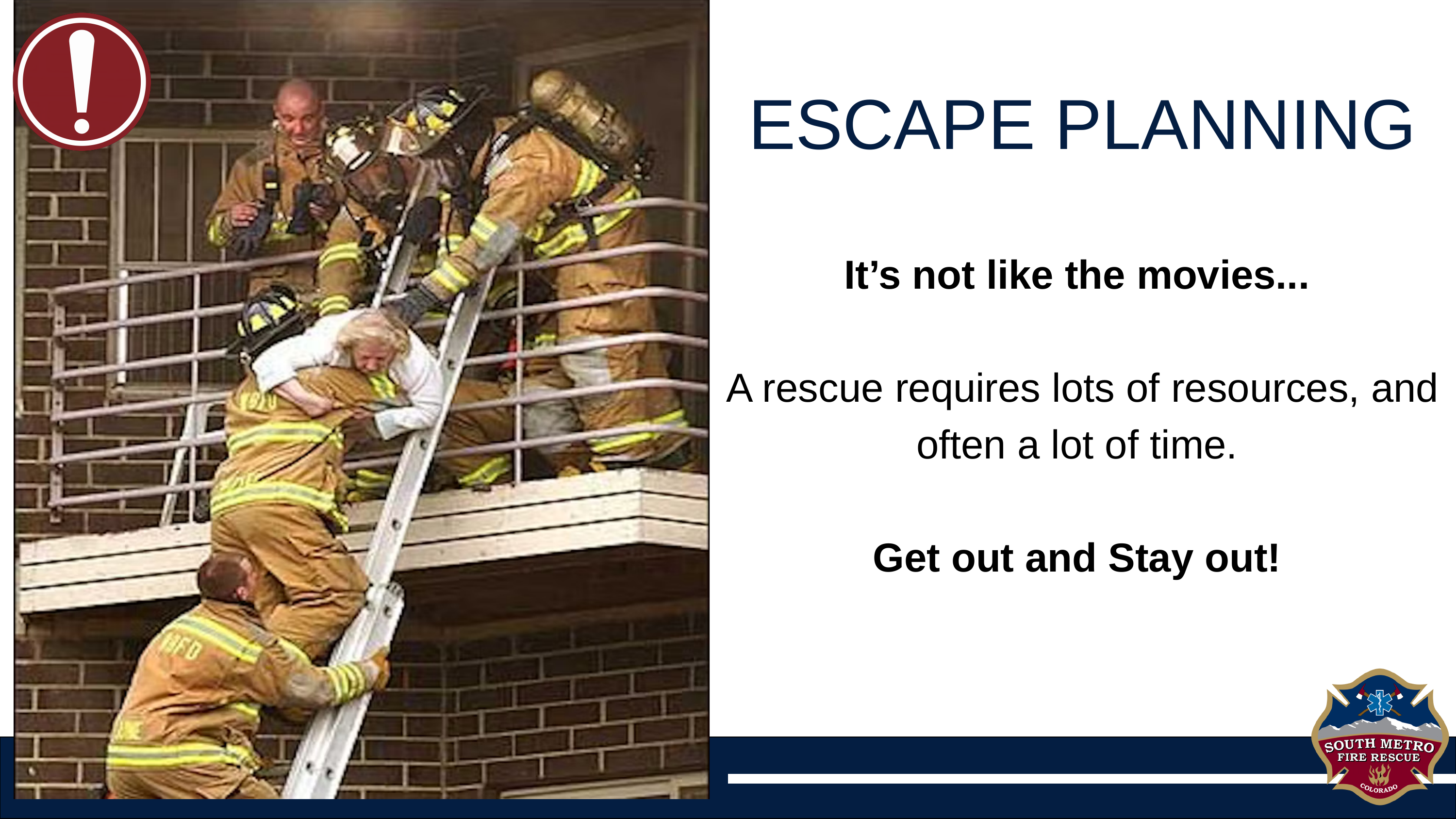

ESCAPE PLANNING
It’s not like the movies...

A rescue requires lots of resources, and often a lot of time.

Get out and Stay out!